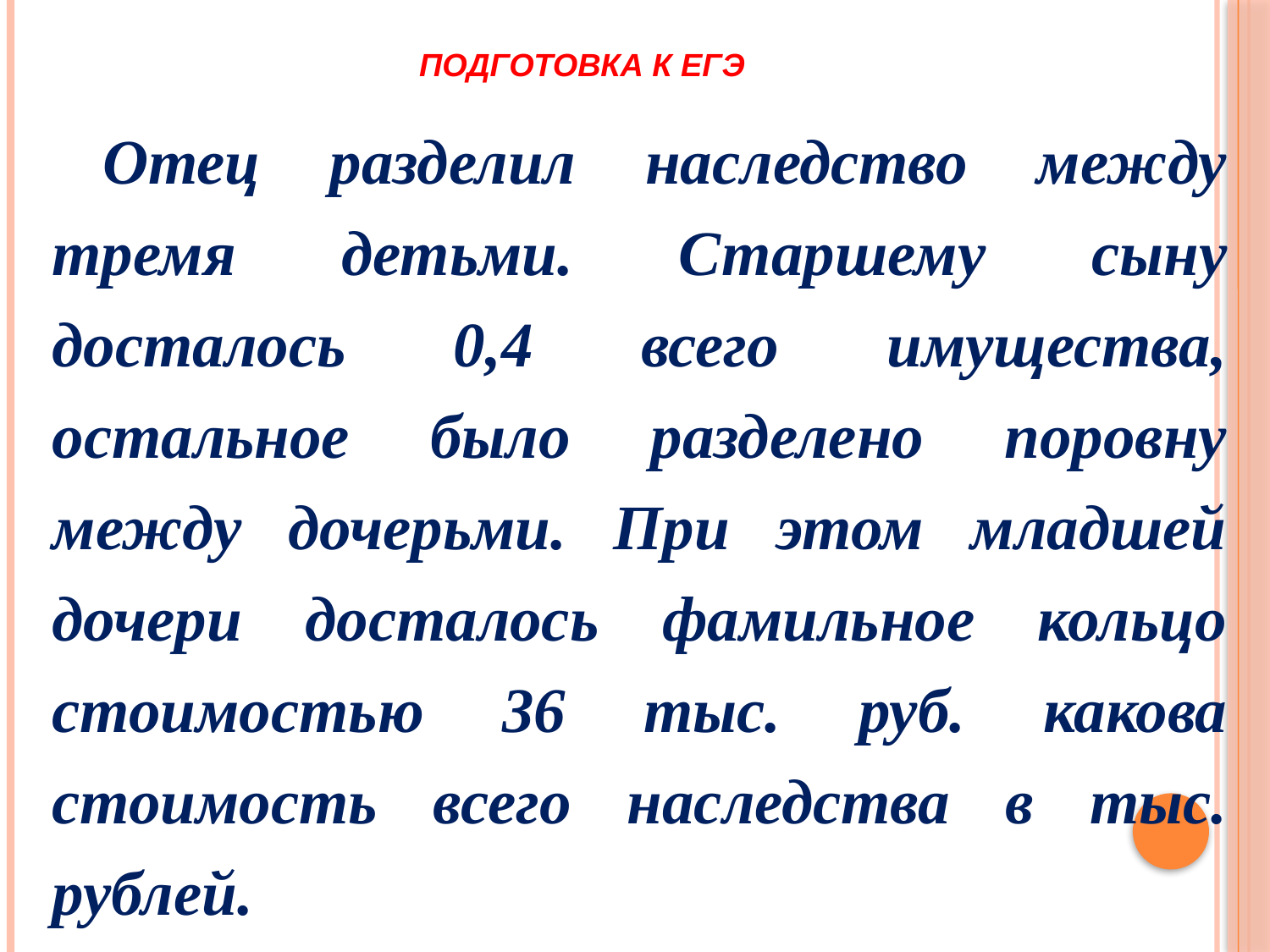

# Подготовка к ЕГЭ
Отец разделил наследство между тремя детьми. Старшему сыну досталось 0,4 всего имущества, остальное было разделено поровну между дочерьми. При этом младшей дочери досталось фамильное кольцо стоимостью 36 тыс. руб. какова стоимость всего наследства в тыс. рублей.